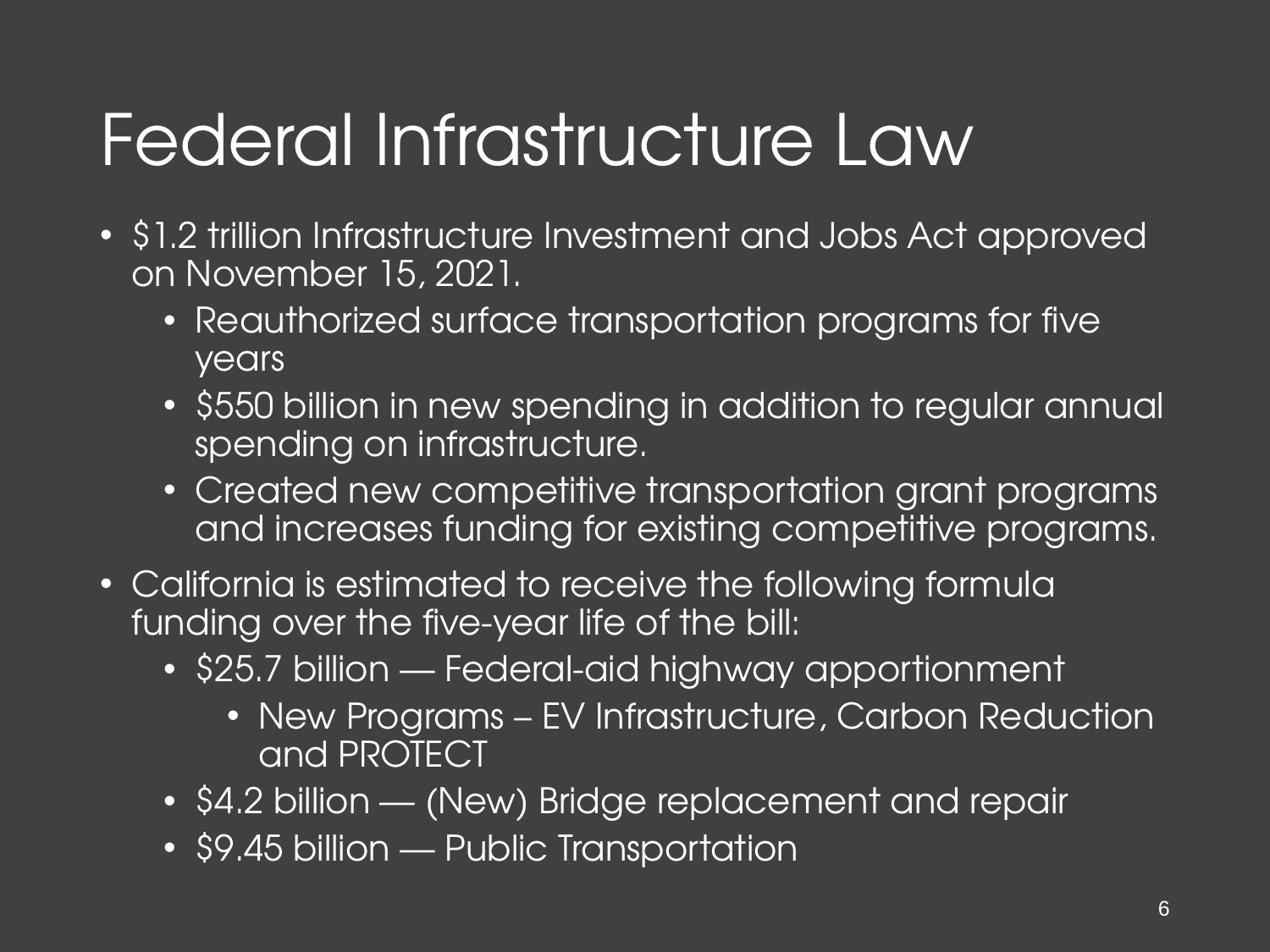

# Federal Infrastructure Law
$1.2 trillion Infrastructure Investment and Jobs Act approved on November 15, 2021.
Reauthorized surface transportation programs for five years
$550 billion in new spending in addition to regular annual spending on infrastructure.
Created new competitive transportation grant programs and increases funding for existing competitive programs.
California is estimated to receive the following formula funding over the five-year life of the bill:
$25.7 billion — Federal-aid highway apportionment
New Programs – EV Infrastructure, Carbon Reduction and PROTECT
$4.2 billion — (New) Bridge replacement and repair
$9.45 billion — Public Transportation

6